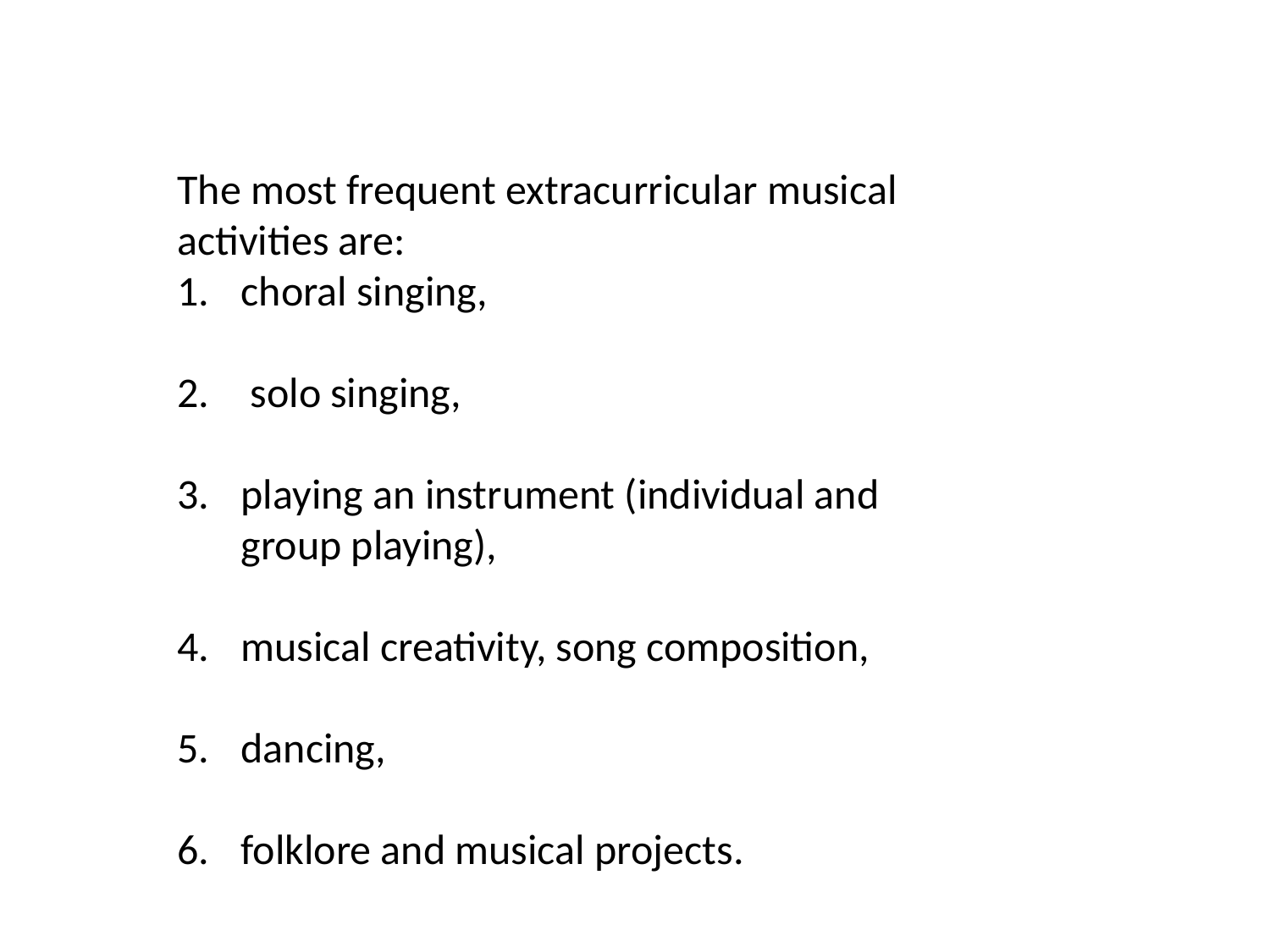

The most frequent extracurricular musical activities are:
choral singing,

 solo singing,

playing an instrument (individual and group playing),

musical creativity, song composition,

dancing,

folklore and musical projects.